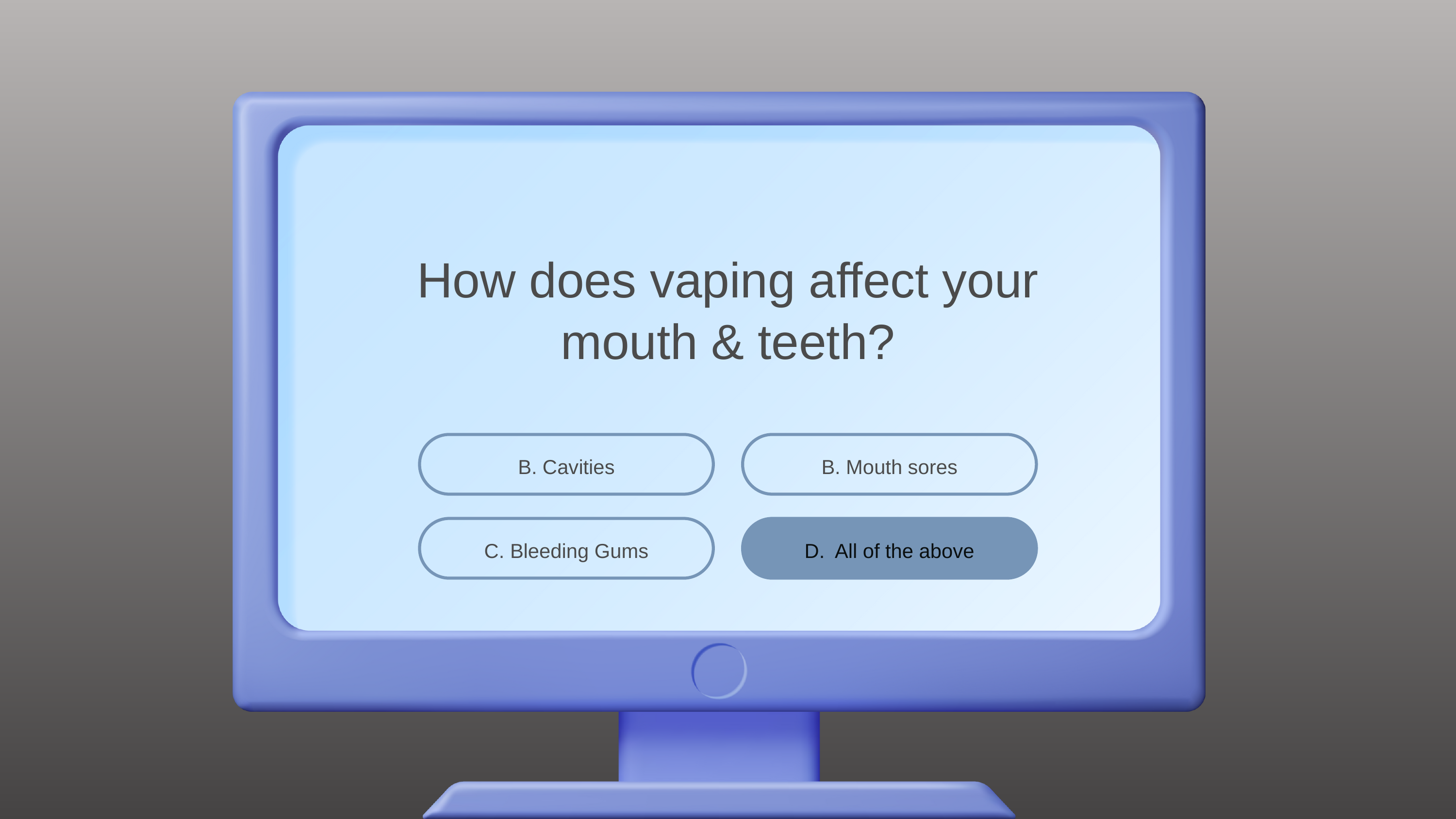

How does vaping affect your mouth & teeth?

B. Cavities

B. Mouth sores

C. Bleeding Gums

D.  All of the above